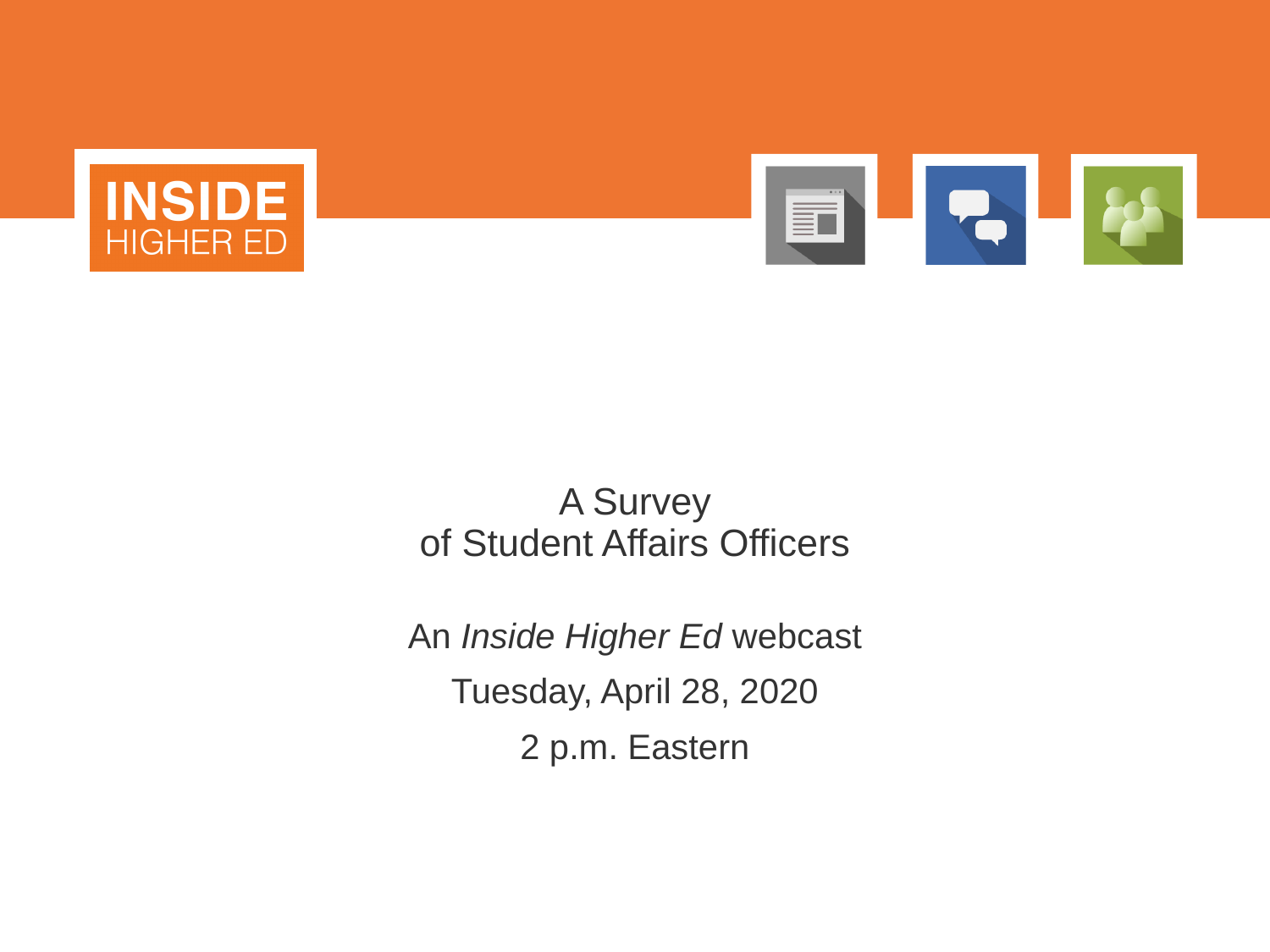

# A Survey of Student Affairs Officers
An Inside Higher Ed webcast
Tuesday, April 28, 2020
2 p.m. Eastern